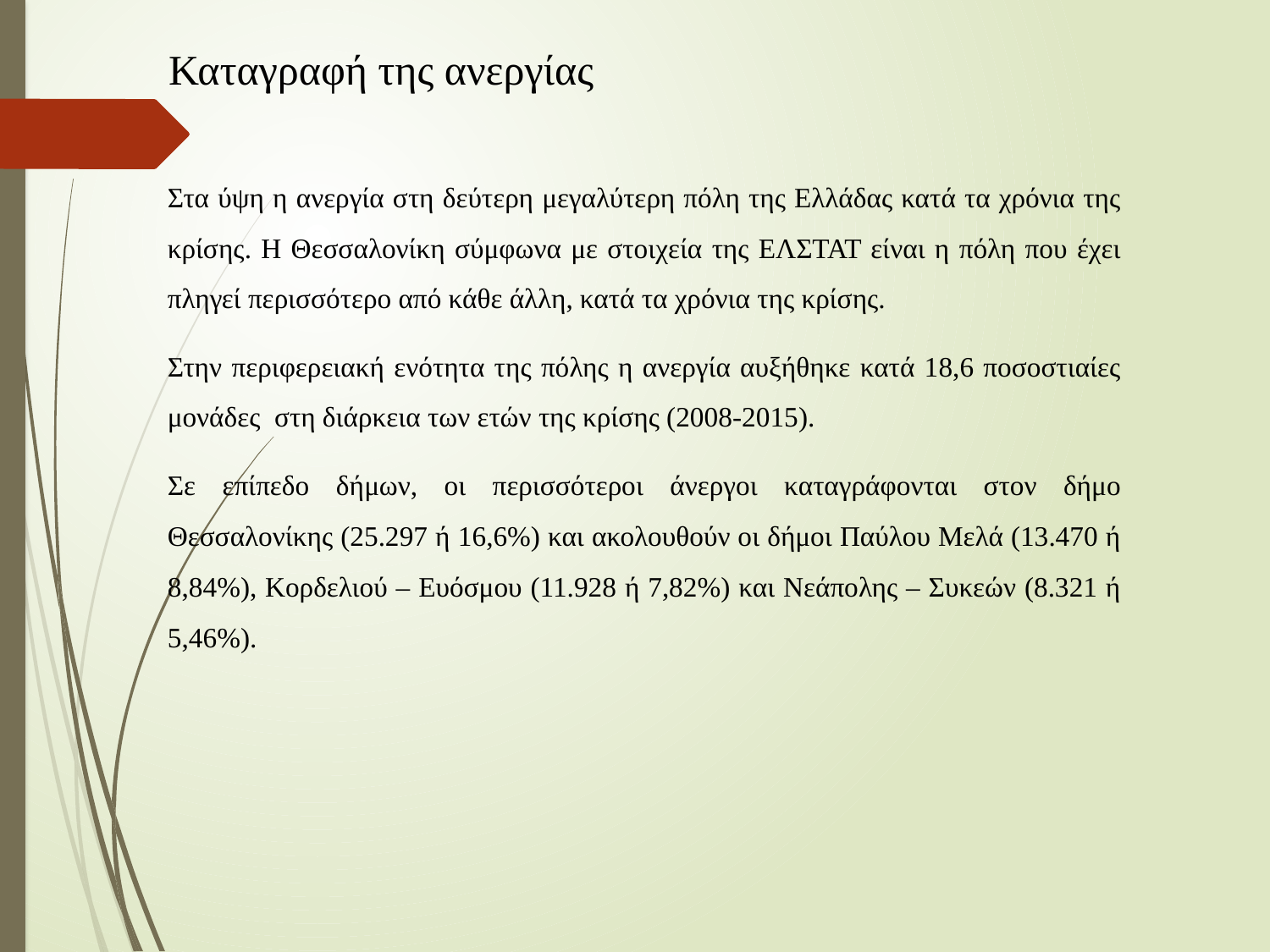

# Καταγραφή της ανεργίας
Στα ύψη η ανεργία στη δεύτερη μεγαλύτερη πόλη της Ελλάδας κατά τα χρόνια της κρίσης. Η Θεσσαλονίκη σύμφωνα με στοιχεία της ΕΛΣΤΑΤ είναι η πόλη που έχει πληγεί περισσότερο από κάθε άλλη, κατά τα χρόνια της κρίσης.
Στην περιφερειακή ενότητα της πόλης η ανεργία αυξήθηκε κατά 18,6 ποσοστιαίες μονάδες  στη διάρκεια των ετών της κρίσης (2008-2015).
Σε επίπεδο δήμων, οι περισσότεροι άνεργοι καταγράφονται στον δήμο Θεσσαλονίκης (25.297 ή 16,6%) και ακολουθούν οι δήμοι Παύλου Μελά (13.470 ή 8,84%), Κορδελιού – Ευόσμου (11.928 ή 7,82%) και Νεάπολης – Συκεών (8.321 ή 5,46%).